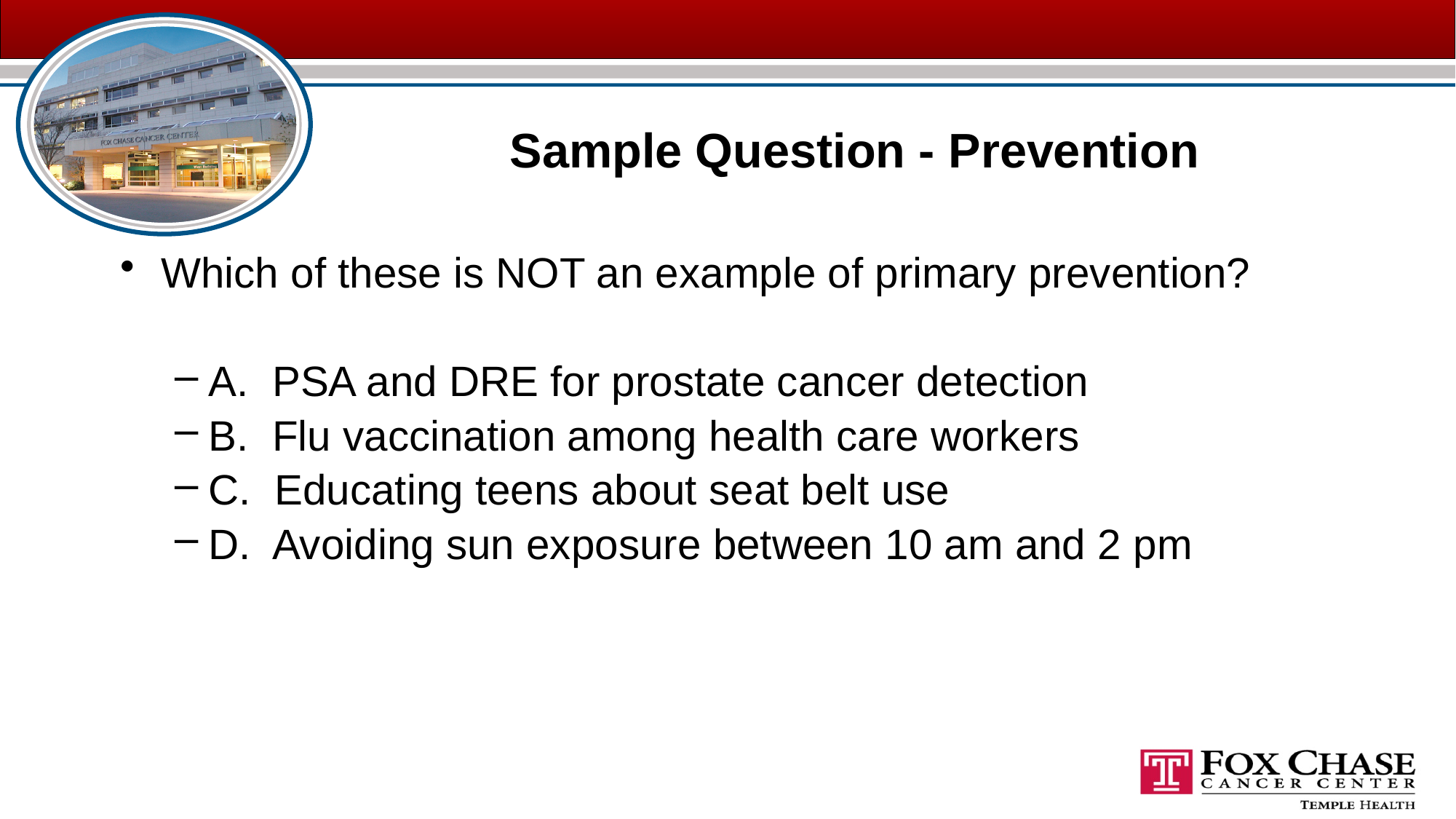

# Sample Question - Prevention
Which of these is NOT an example of primary prevention?

A.  PSA and DRE for prostate cancer detection
B.  Flu vaccination among health care workers
C.  Educating teens about seat belt use
D.  Avoiding sun exposure between 10 am and 2 pm